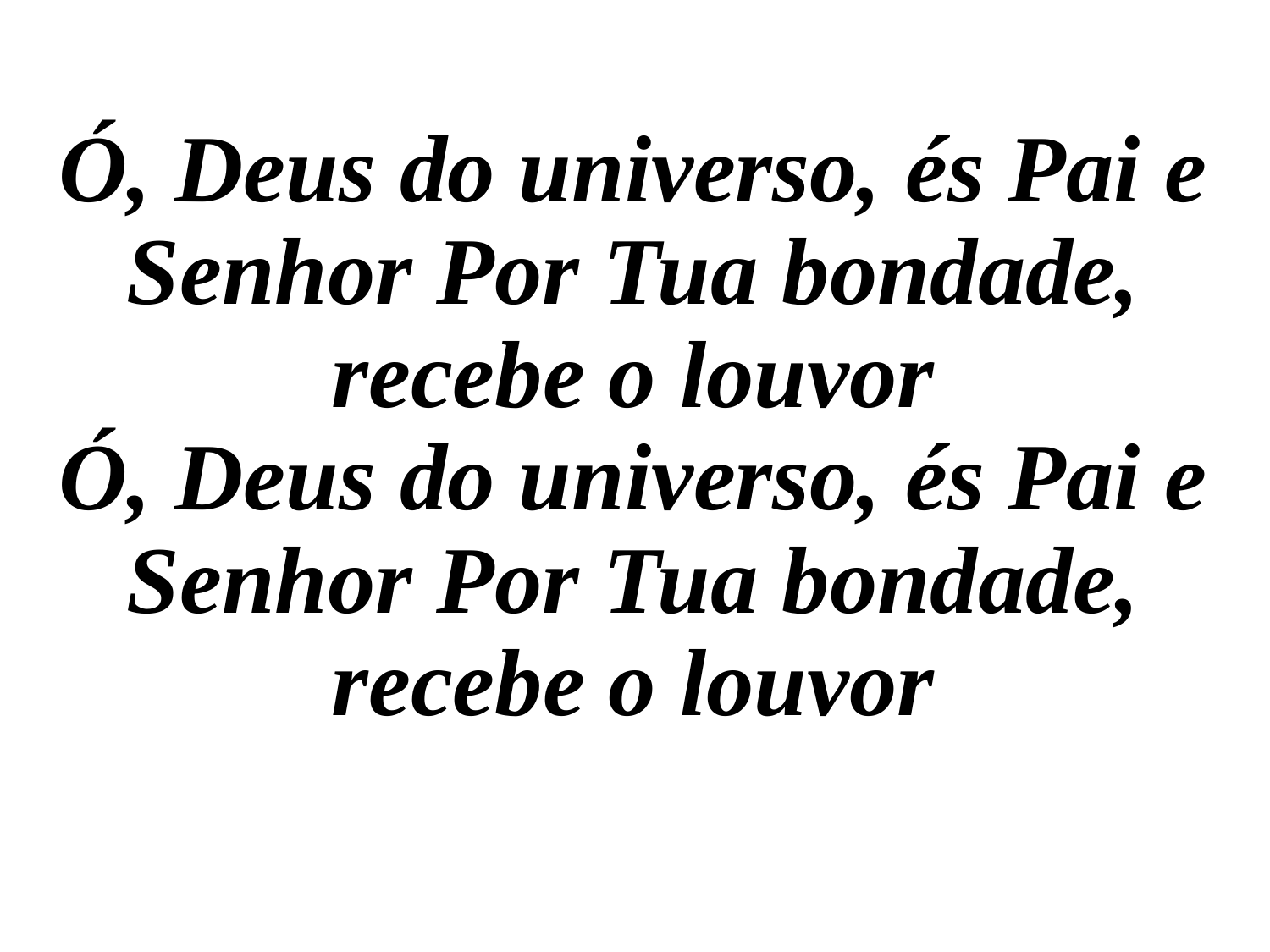

Ó, Deus do universo, és Pai e Senhor Por Tua bondade, recebe o louvor
Ó, Deus do universo, és Pai e Senhor Por Tua bondade, recebe o louvor